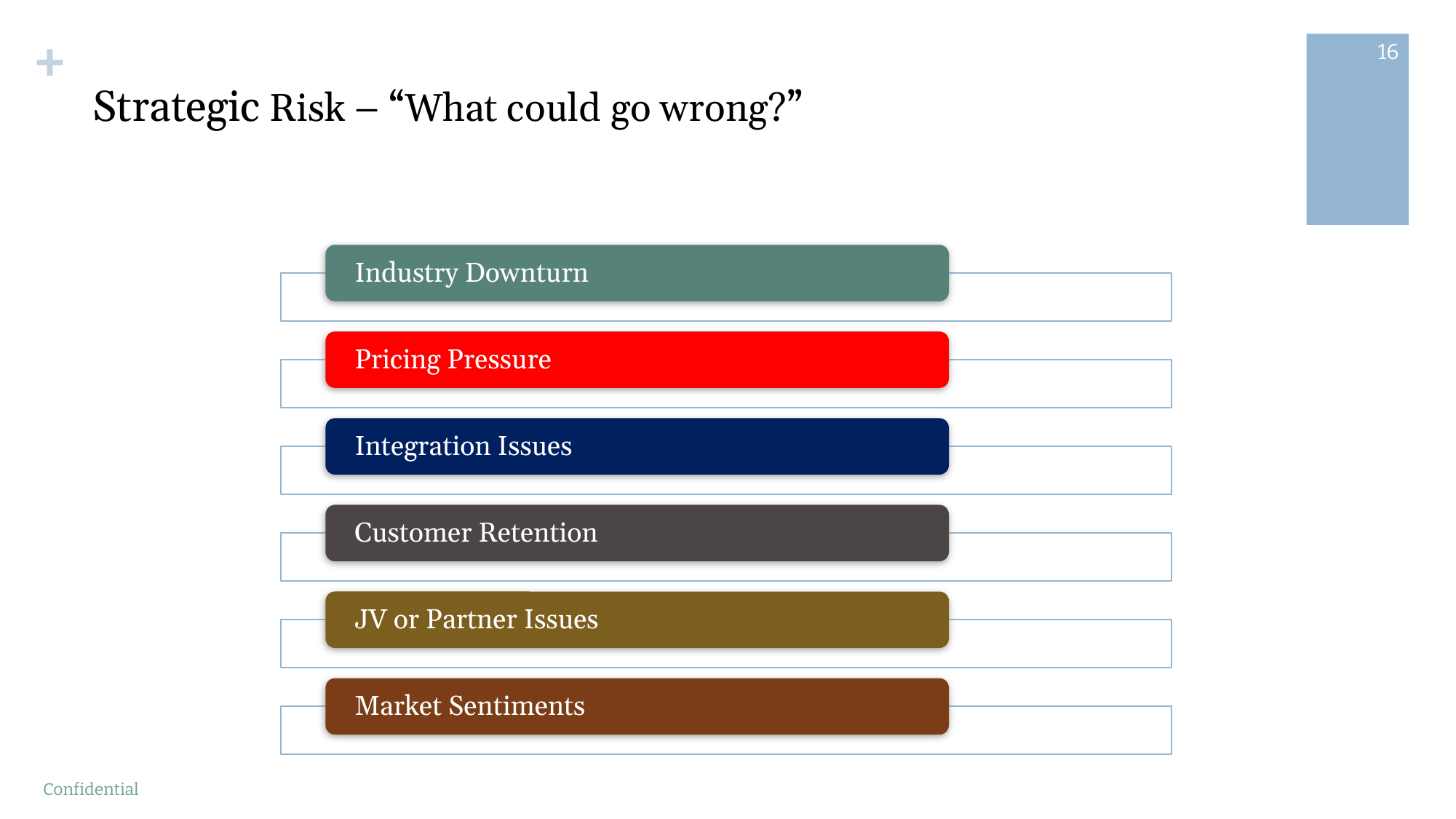

16
# Strategic Risk – “What could go wrong?”
Industry Downturn
Pricing Pressure
Integration Issues
Customer Retention
JV or Partner Issues
Market Sentiments
Confidential